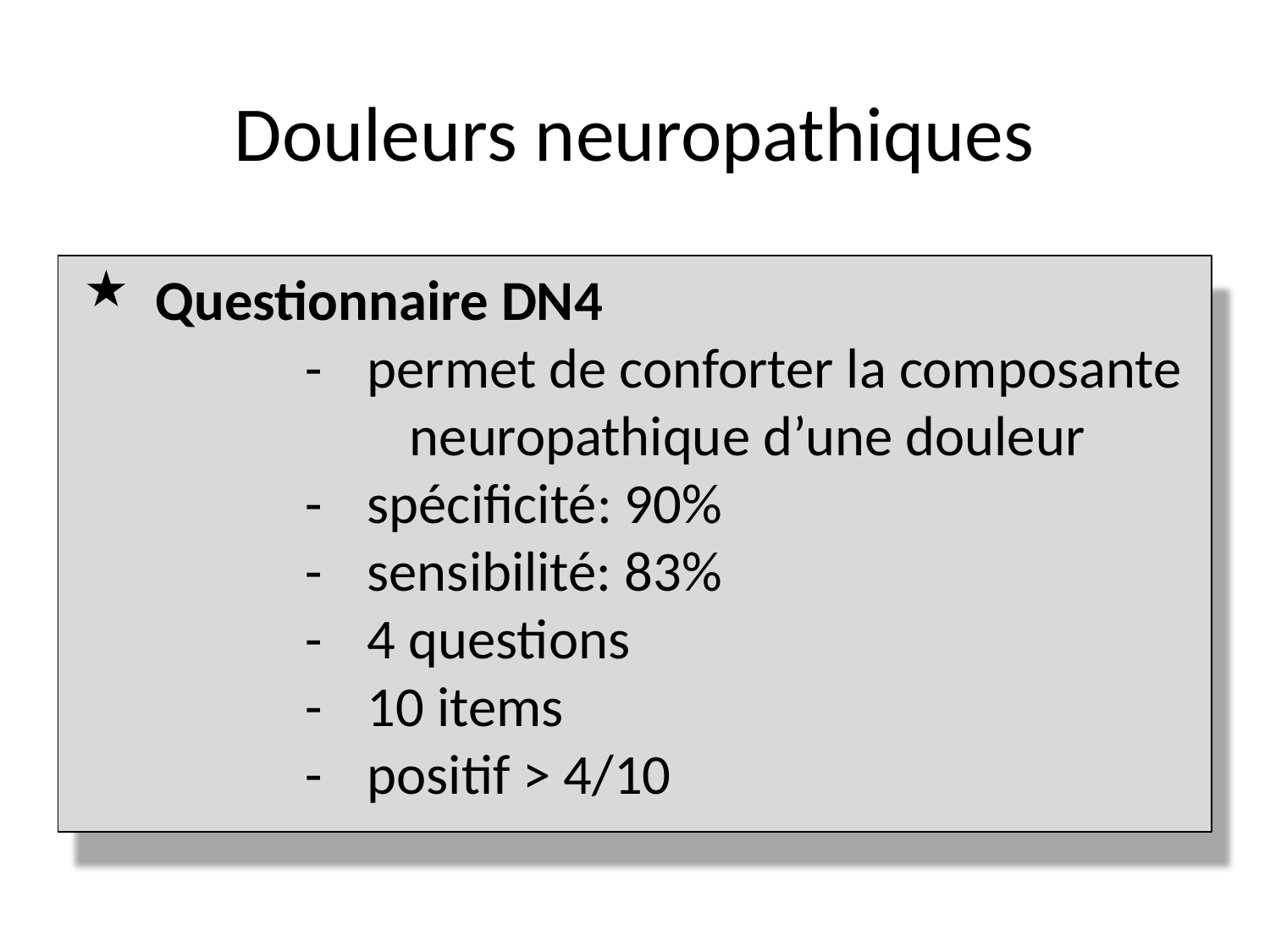

# Douleurs neuropathiques

Questionnaire DN4
		- 	permet de conforter la composante 				neuropathique d’une douleur
		-	spécificité: 90%
		-	sensibilité: 83%
		-	4 questions
		-	10 items
		- 	positif > 4/10